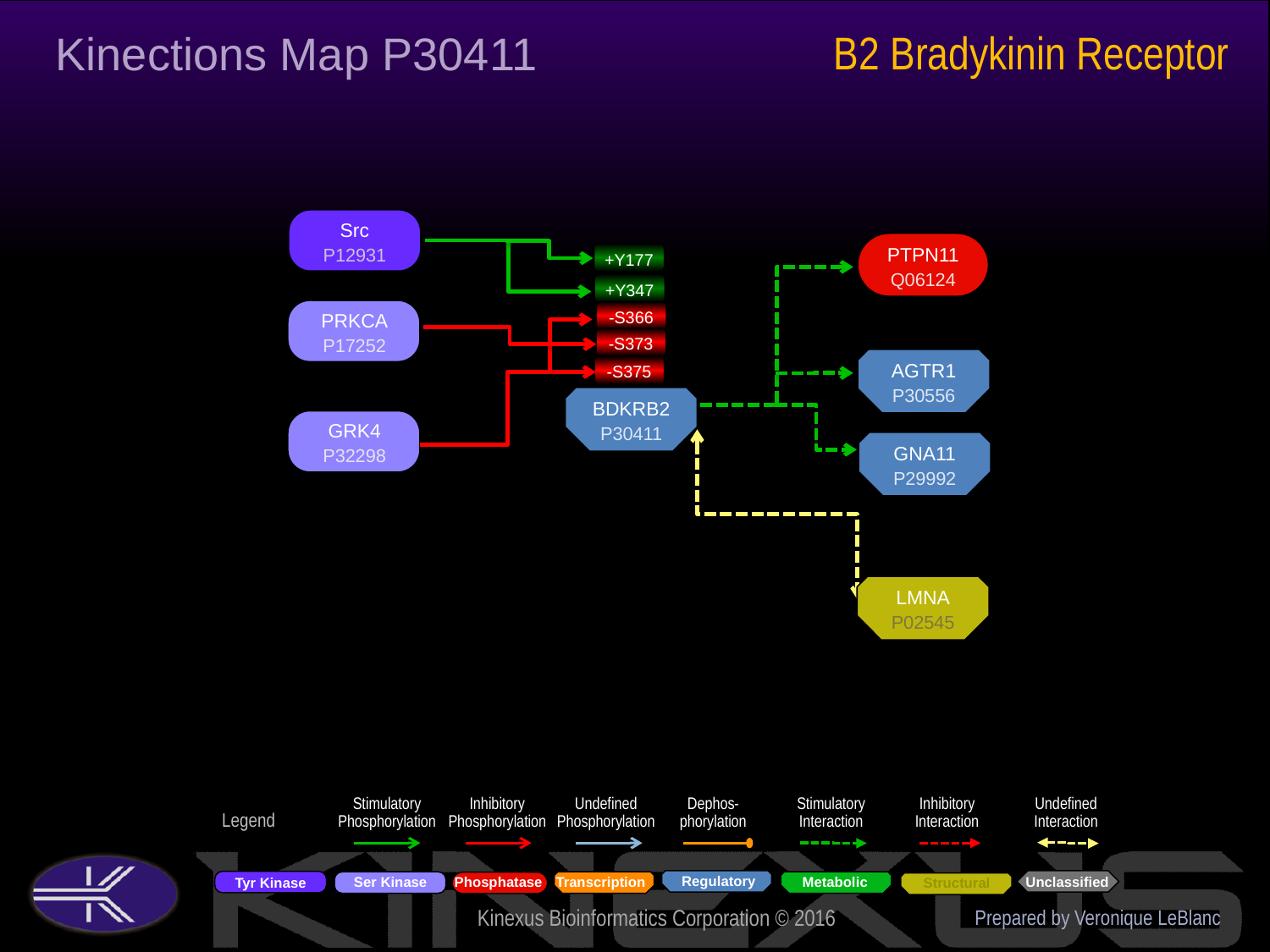

B2 Bradykinin Receptor
Kinections Map P30411
Src
P12931

PTPN11
Q06124
+Y177

+Y347

PRKCA
P17252

-S366

-S373

AGTR1
P30556
-S375

BDKRB2
P30411
GRK4
P32298

GNA11
P29992

LMNA
P02545
Prepared by Veronique LeBlanc